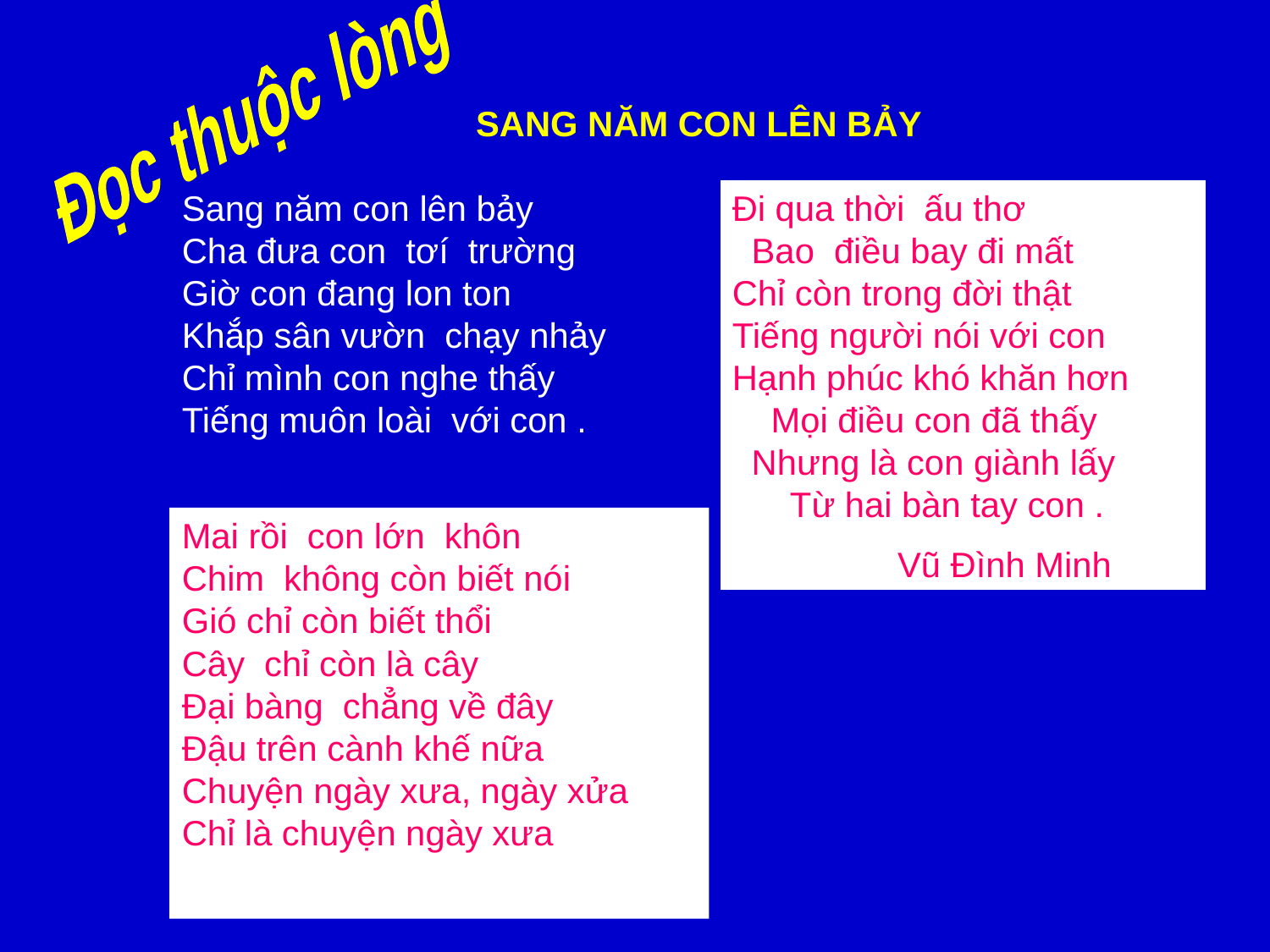

Đọc thuộc lòng
SANG NĂM CON LÊN BẢY
Sang năm con lên bảy             Cha đưa con  tơí  trường          Giờ con đang lon ton            Khắp sân vườn  chạy nhảy       Chỉ mình con nghe thấy       Tiếng muôn loài  với con .

Đi qua thời  ấu thơ                    Bao  điều bay đi mất            Chỉ còn trong đời thật            Tiếng người nói với con         Hạnh phúc khó khăn hơn           Mọi điều con đã thấy            Nhưng là con giành lấy               Từ hai bàn tay con .
                 Vũ Đình Minh
Mai rồi  con lớn  khôn
Chim  không còn biết nói
Gió chỉ còn biết thổi
Cây  chỉ còn là cây
Đại bàng  chẳng về đây
Đậu trên cành khế nữa
Chuyện ngày xưa, ngày xửa
Chỉ là chuyện ngày xưa